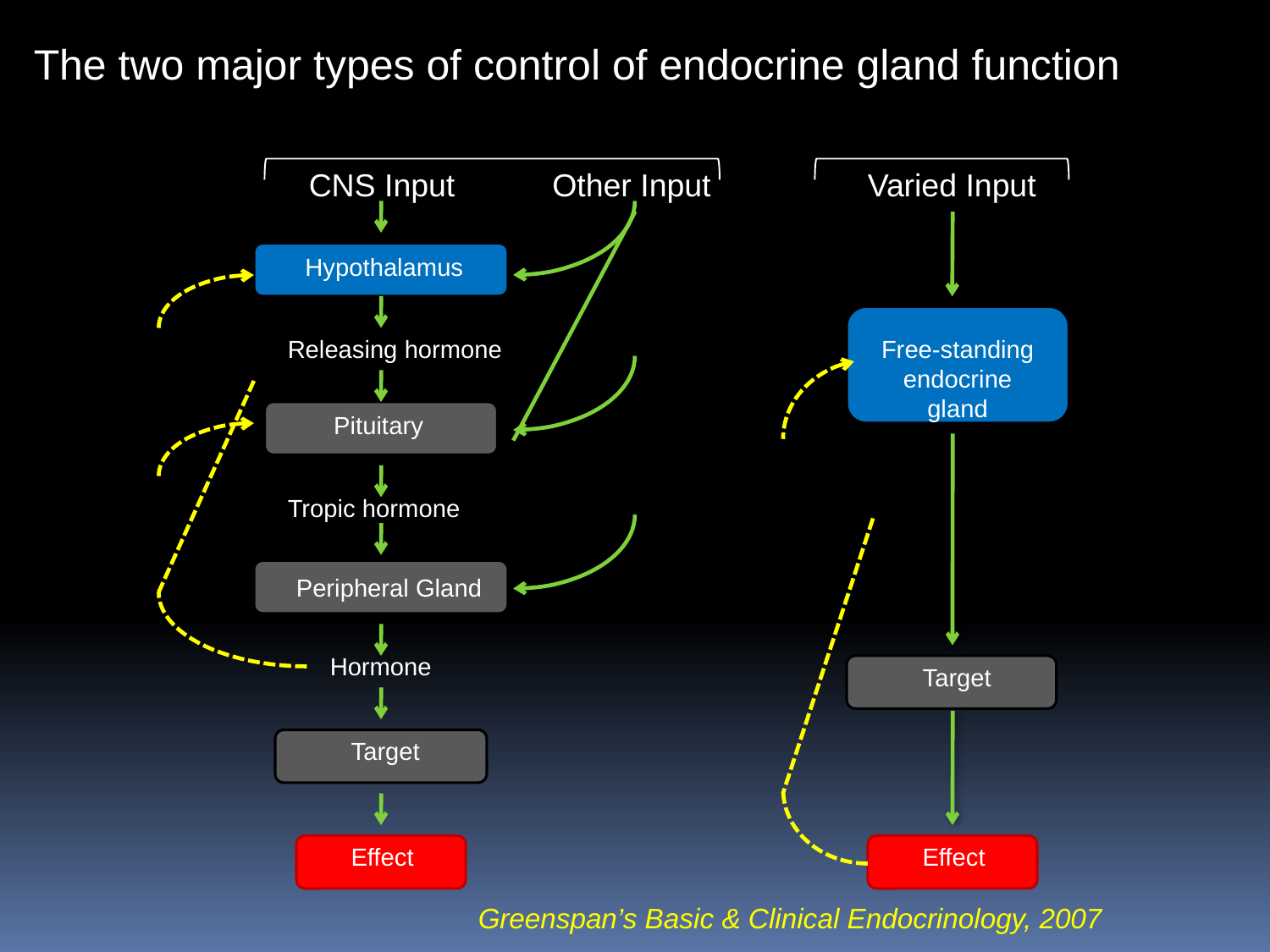

The two major types of control of endocrine gland function

CNS Input
Other Input

Hypothalamus

Releasing hormone

Pituitary

Tropic hormone

Peripheral Gland
Hormone

Target

Effect

Varied Input

Free-standing endocrine gland

Target

Effect
Greenspan’s Basic & Clinical Endocrinology, 2007